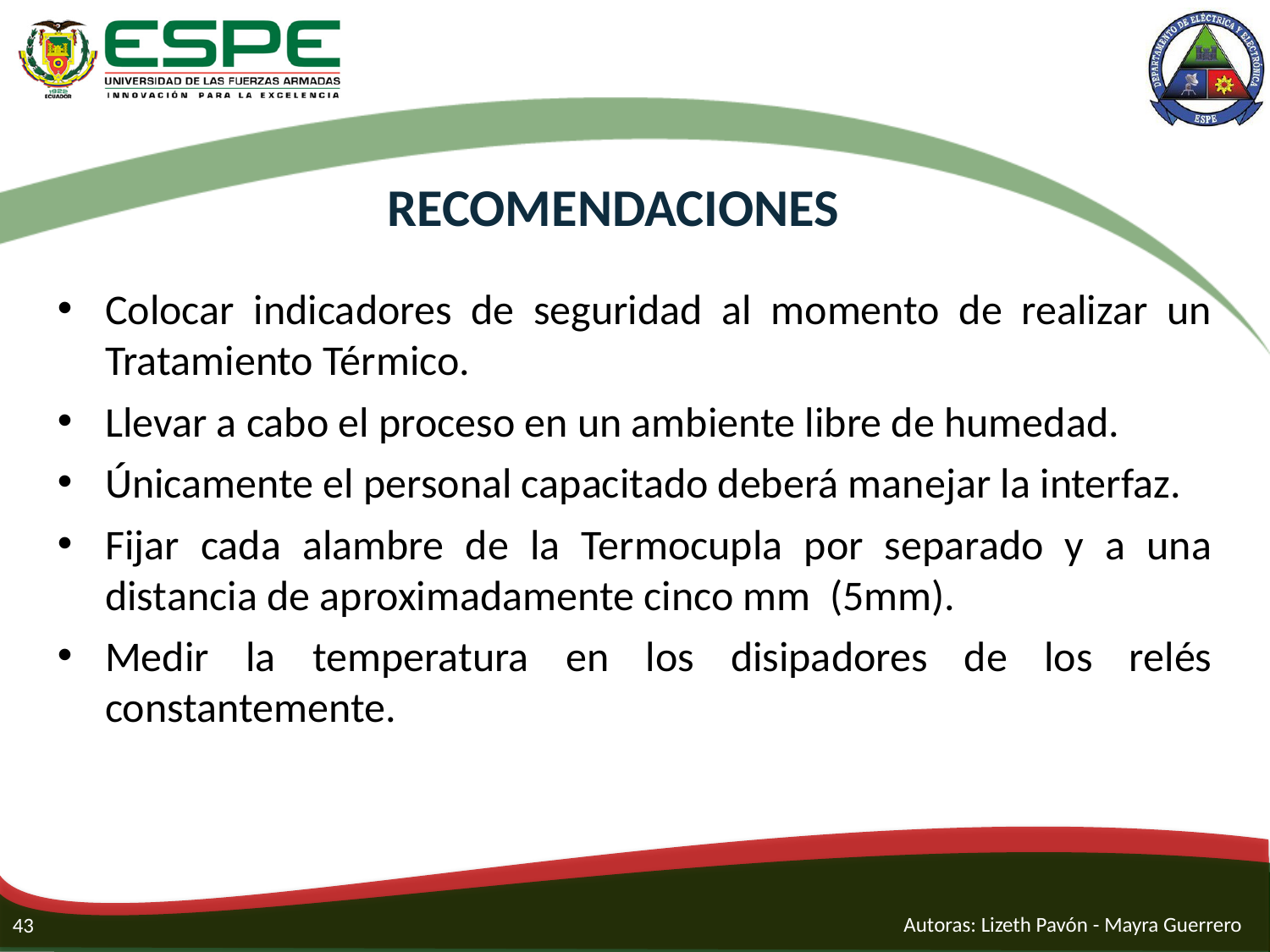

# RECOMENDACIONES
Colocar indicadores de seguridad al momento de realizar un Tratamiento Térmico.
Llevar a cabo el proceso en un ambiente libre de humedad.
Únicamente el personal capacitado deberá manejar la interfaz.
Fijar cada alambre de la Termocupla por separado y a una distancia de aproximadamente cinco mm  (5mm).
Medir la temperatura en los disipadores de los relés constantemente.
Autoras: Lizeth Pavón - Mayra Guerrero
43